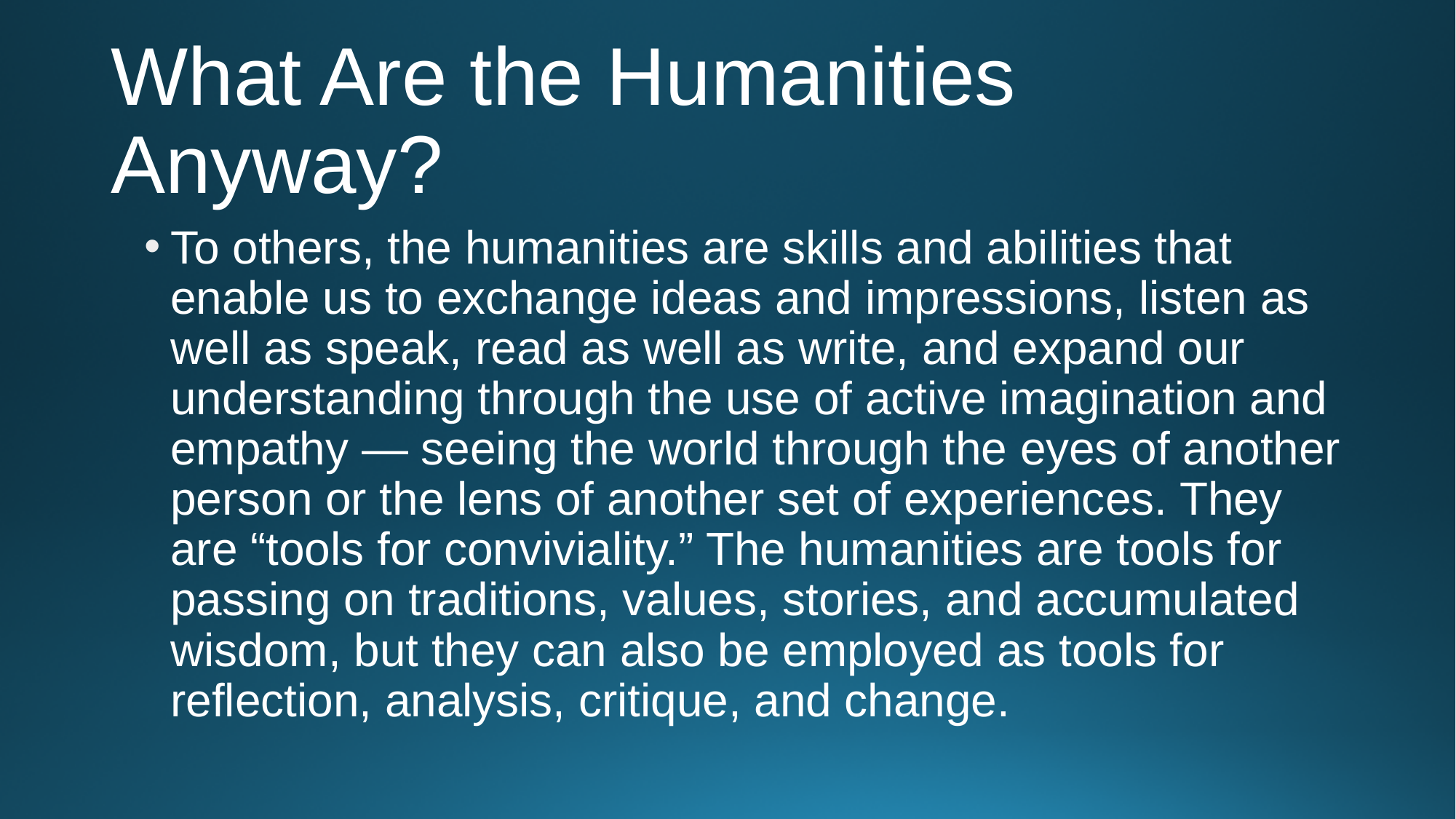

# What Are the Humanities Anyway?
To others, the humanities are skills and abilities that enable us to exchange ideas and impressions, listen as well as speak, read as well as write, and expand our understanding through the use of active imagination and empathy — seeing the world through the eyes of another person or the lens of another set of experiences. They are “tools for conviviality.” The humanities are tools for passing on traditions, values, stories, and accumulated wisdom, but they can also be employed as tools for reflection, analysis, critique, and change.